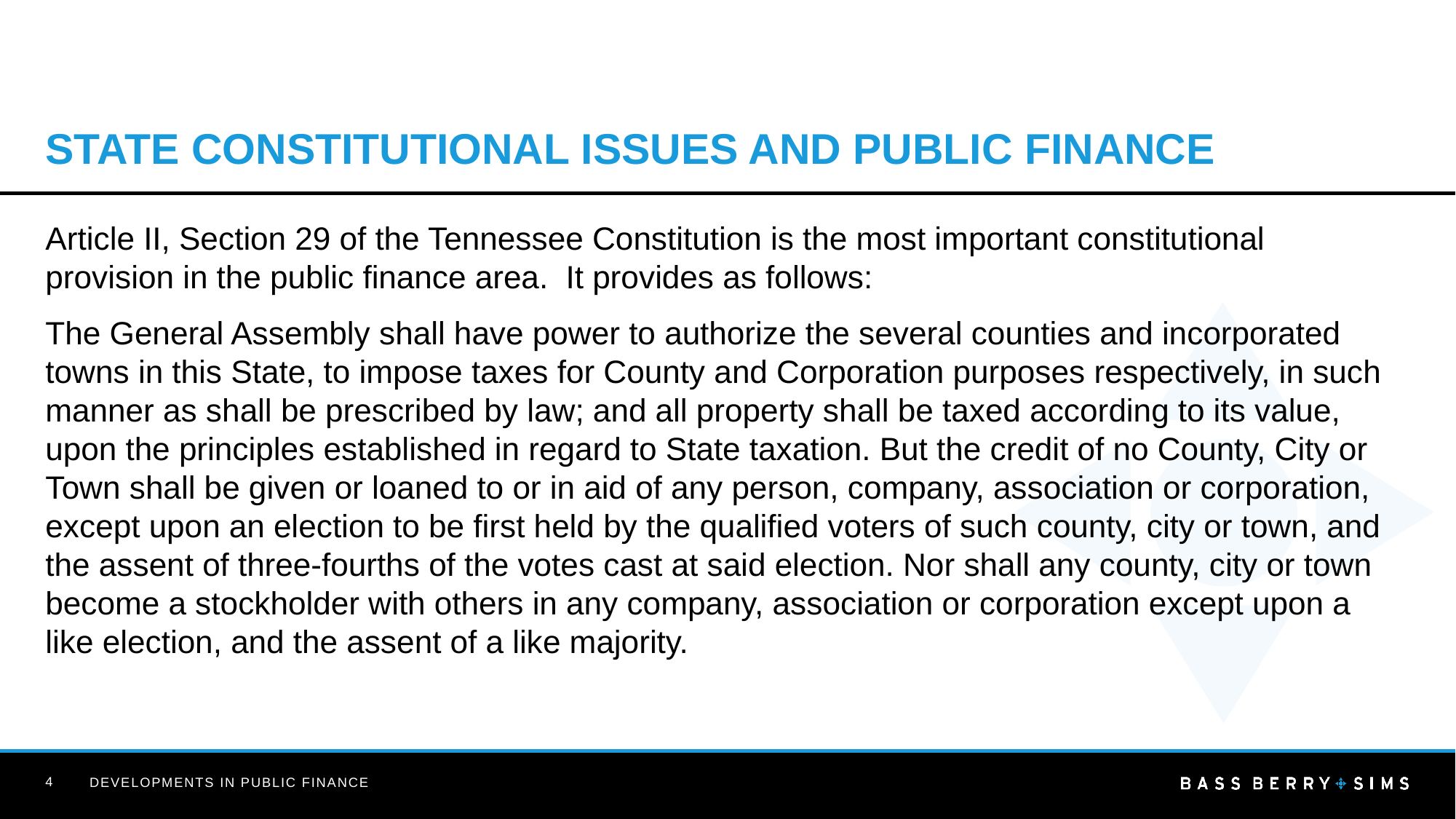

# State constitutional issues and public finance
Article II, Section 29 of the Tennessee Constitution is the most important constitutional provision in the public finance area.  It provides as follows:
The General Assembly shall have power to authorize the several counties and incorporated towns in this State, to impose taxes for County and Corporation purposes respectively, in such manner as shall be prescribed by law; and all property shall be taxed according to its value, upon the principles established in regard to State taxation. But the credit of no County, City or Town shall be given or loaned to or in aid of any person, company, association or corporation, except upon an election to be first held by the qualified voters of such county, city or town, and the assent of three-fourths of the votes cast at said election. Nor shall any county, city or town become a stockholder with others in any company, association or corporation except upon a like election, and the assent of a like majority.
4
Developments in Public Finance